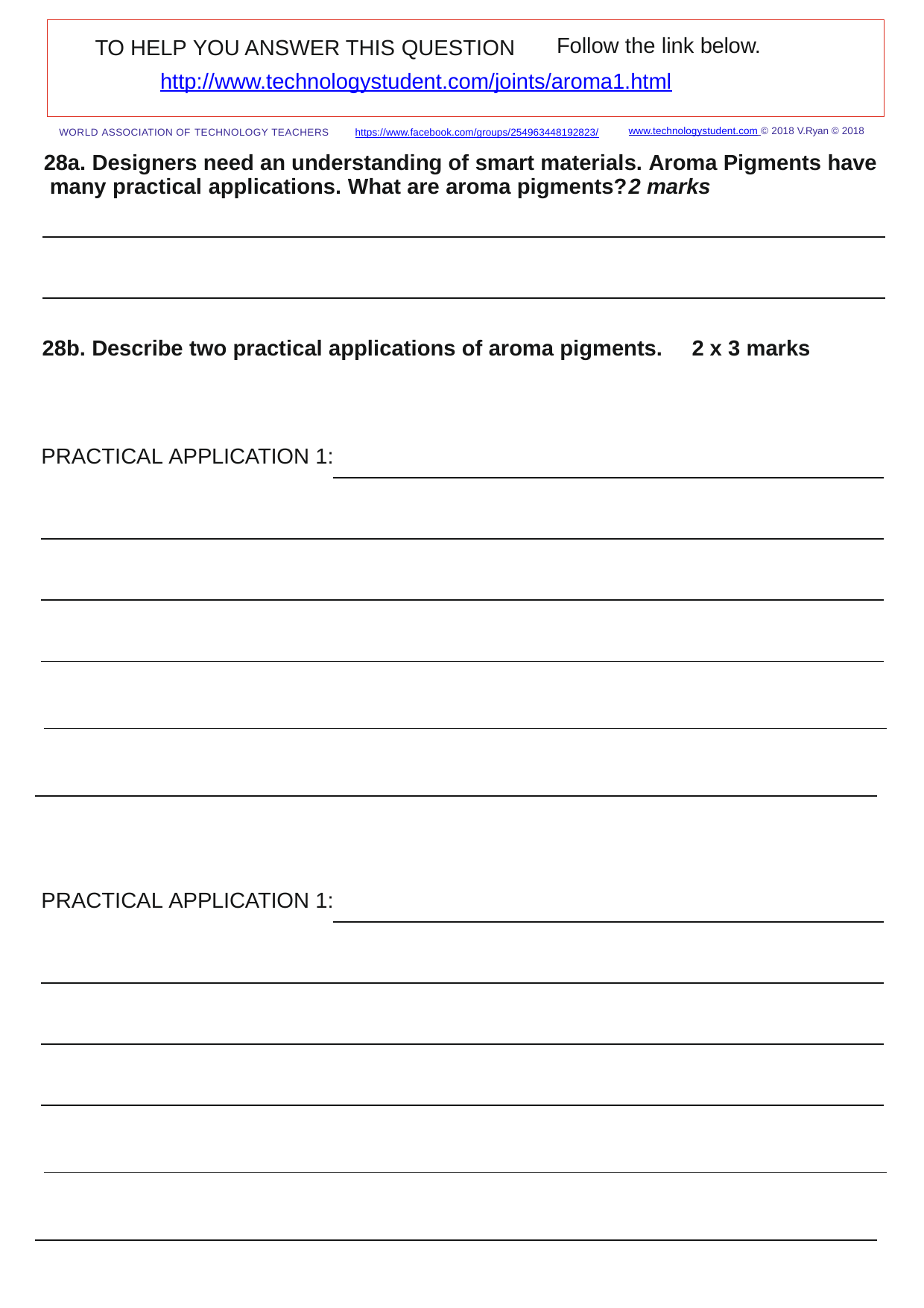

Follow the link below.
TO HELP YOU ANSWER THIS QUESTION
http://www.technologystudent.com/joints/aroma1.html
www.technologystudent.com © 2018 V.Ryan © 2018
WORLD ASSOCIATION OF TECHNOLOGY TEACHERS	https://www.facebook.com/groups/254963448192823/
28a. Designers need an understanding of smart materials. Aroma Pigments have  many practical applications. What are aroma pigments?	2 marks

28b. Describe two practical applications of aroma pigments.
2 x 3 marks
PRACTICAL APPLICATION 1:

PRACTICAL APPLICATION 1: